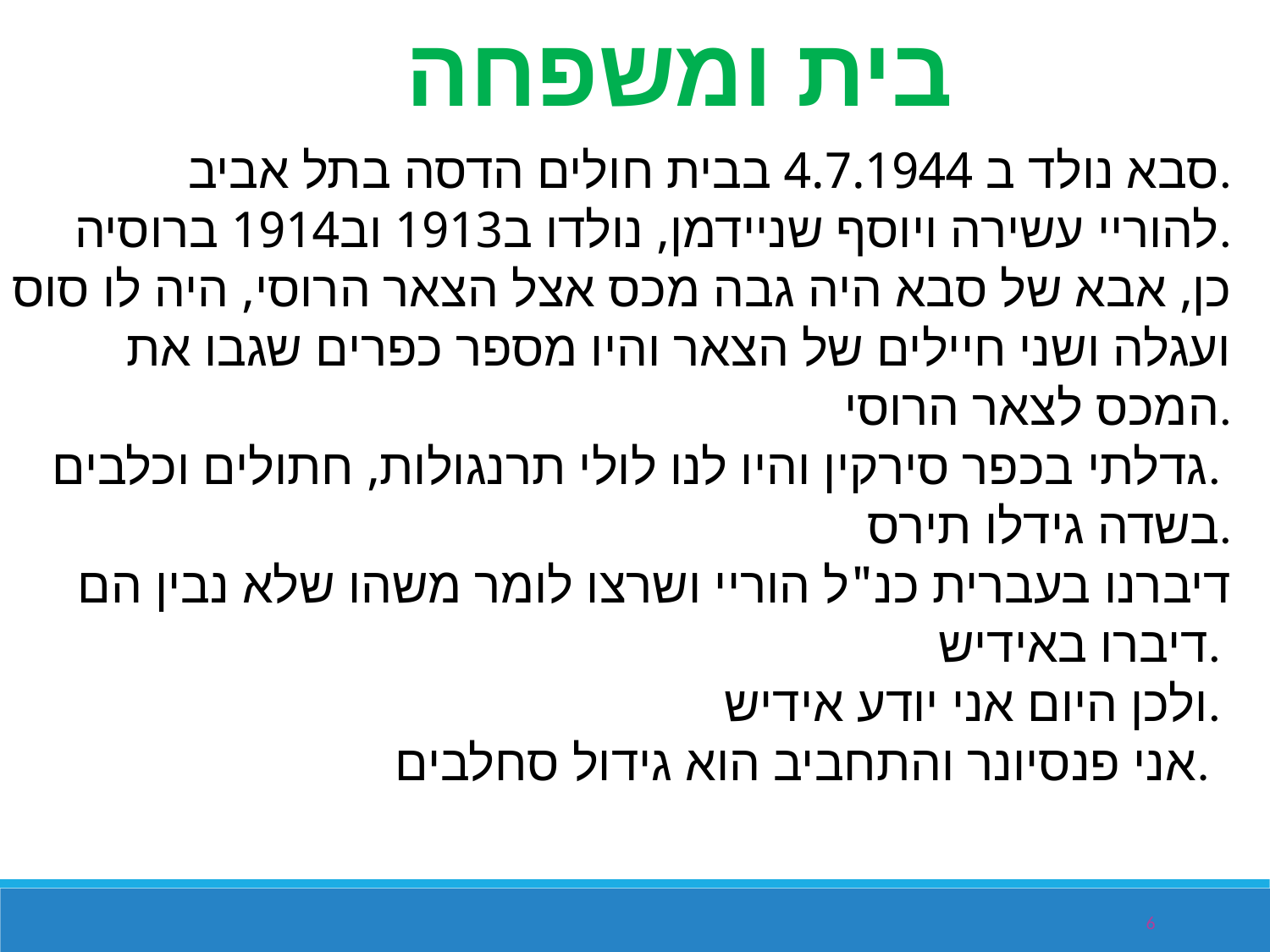

בית ומשפחה
סבא נולד ב 4.7.1944 בבית חולים הדסה בתל אביב.
להוריי עשירה ויוסף שניידמן, נולדו ב1913 וב1914 ברוסיה.
כן, אבא של סבא היה גבה מכס אצל הצאר הרוסי, היה לו סוס ועגלה ושני חיילים של הצאר והיו מספר כפרים שגבו את המכס לצאר הרוסי.
גדלתי בכפר סירקין והיו לנו לולי תרנגולות, חתולים וכלבים.
בשדה גידלו תירס.
דיברנו בעברית כנ"ל הוריי ושרצו לומר משהו שלא נבין הם דיברו באידיש.
ולכן היום אני יודע אידיש.
אני פנסיונר והתחביב הוא גידול סחלבים.

6